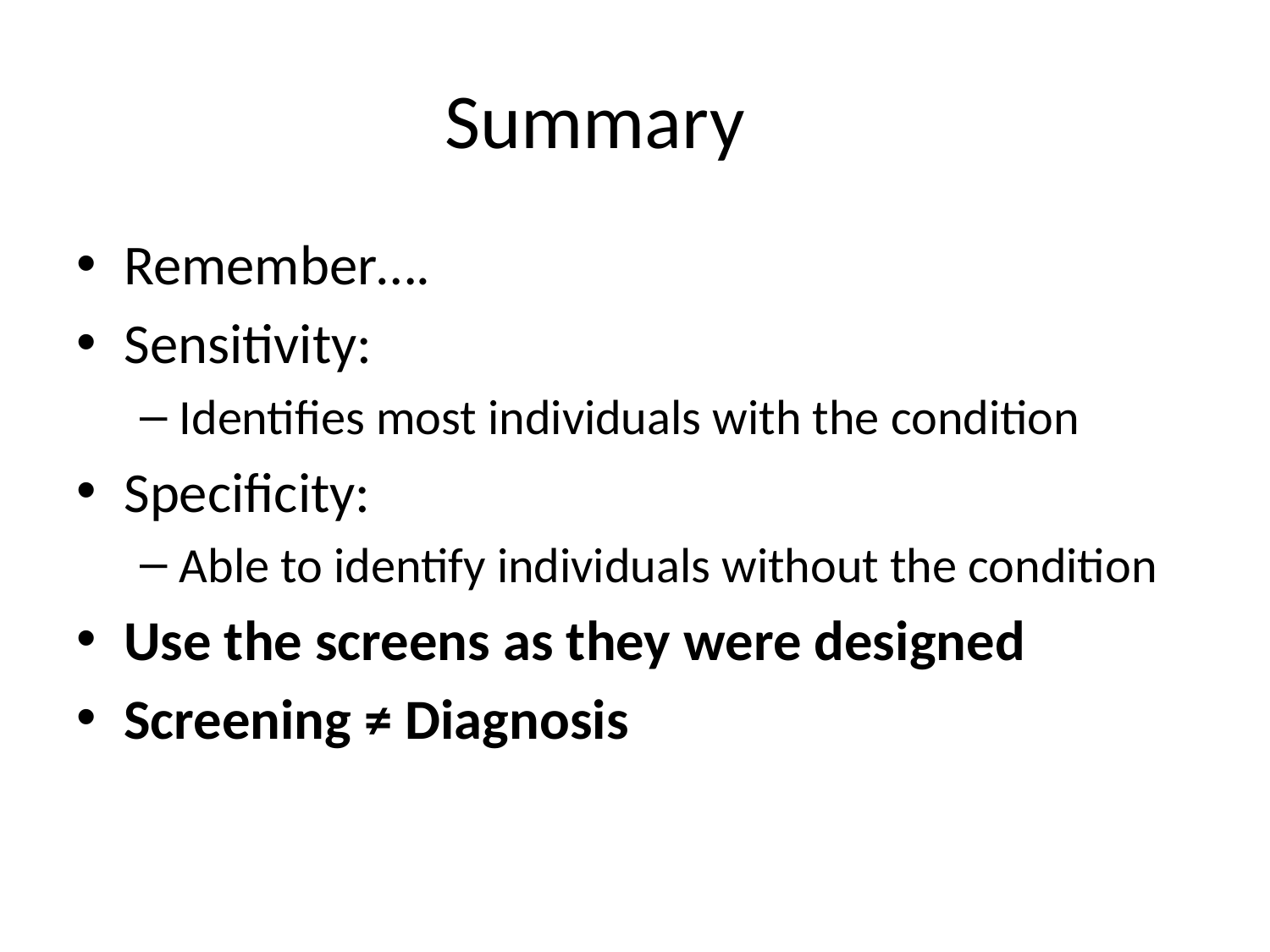

# Summary
Remember….
Sensitivity:
Identifies most individuals with the condition
Specificity:
Able to identify individuals without the condition
Use the screens as they were designed
Screening ≠ Diagnosis